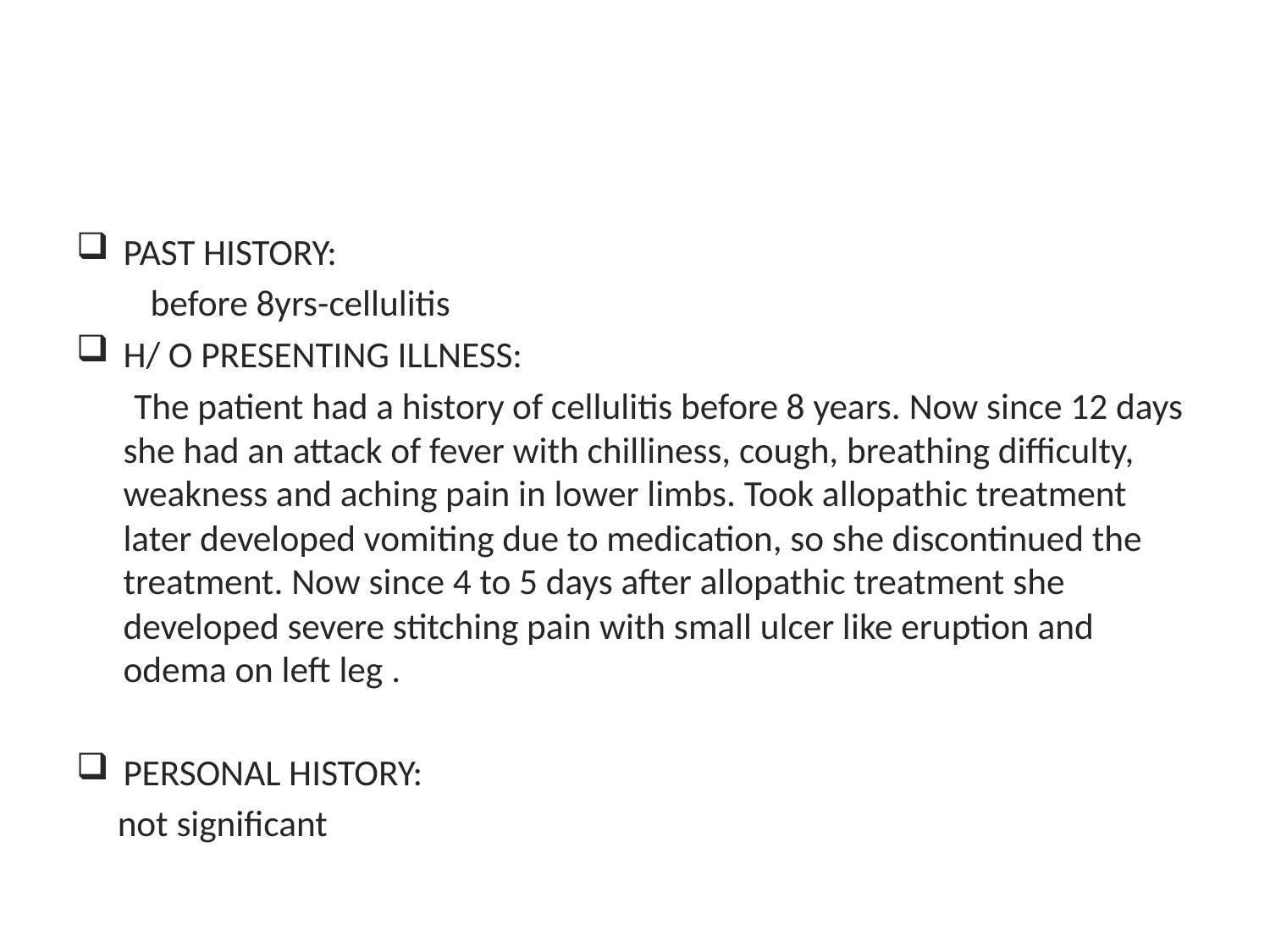

#
PAST HISTORY:
         before 8yrs-cellulitis
H/ O PRESENTING ILLNESS:
       The patient had a history of cellulitis before 8 years. Now since 12 days she had an attack of fever with chilliness, cough, breathing difficulty, weakness and aching pain in lower limbs. Took allopathic treatment later developed vomiting due to medication, so she discontinued the treatment. Now since 4 to 5 days after allopathic treatment she developed severe stitching pain with small ulcer like eruption and odema on left leg .

PERSONAL HISTORY:
     not significant